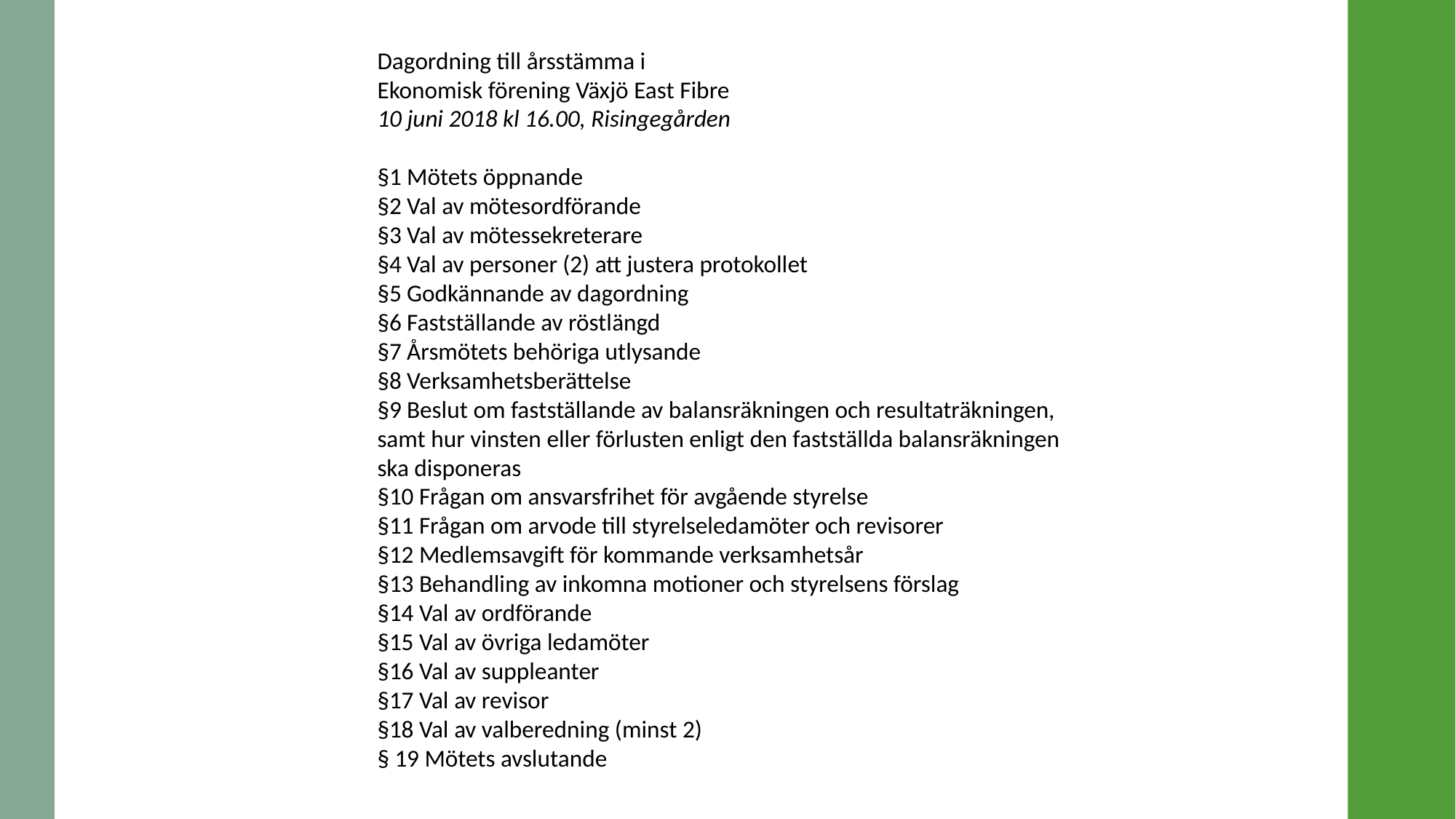

Dagordning till årsstämma i
Ekonomisk förening Växjö East Fibre
10 juni 2018 kl 16.00, Risingegården

§1 Mötets öppnande
§2 Val av mötesordförande
§3 Val av mötessekreterare
§4 Val av personer (2) att justera protokollet
§5 Godkännande av dagordning
§6 Fastställande av röstlängd
§7 Årsmötets behöriga utlysande
§8 Verksamhetsberättelse
§9 Beslut om fastställande av balansräkningen och resultaträkningen, samt hur vinsten eller förlusten enligt den fastställda balansräkningen ska disponeras
§10 Frågan om ansvarsfrihet för avgående styrelse
§11 Frågan om arvode till styrelseledamöter och revisorer
§12 Medlemsavgift för kommande verksamhetsår
§13 Behandling av inkomna motioner och styrelsens förslag
§14 Val av ordförande
§15 Val av övriga ledamöter
§16 Val av suppleanter
§17 Val av revisor
§18 Val av valberedning (minst 2)
§ 19 Mötets avslutande